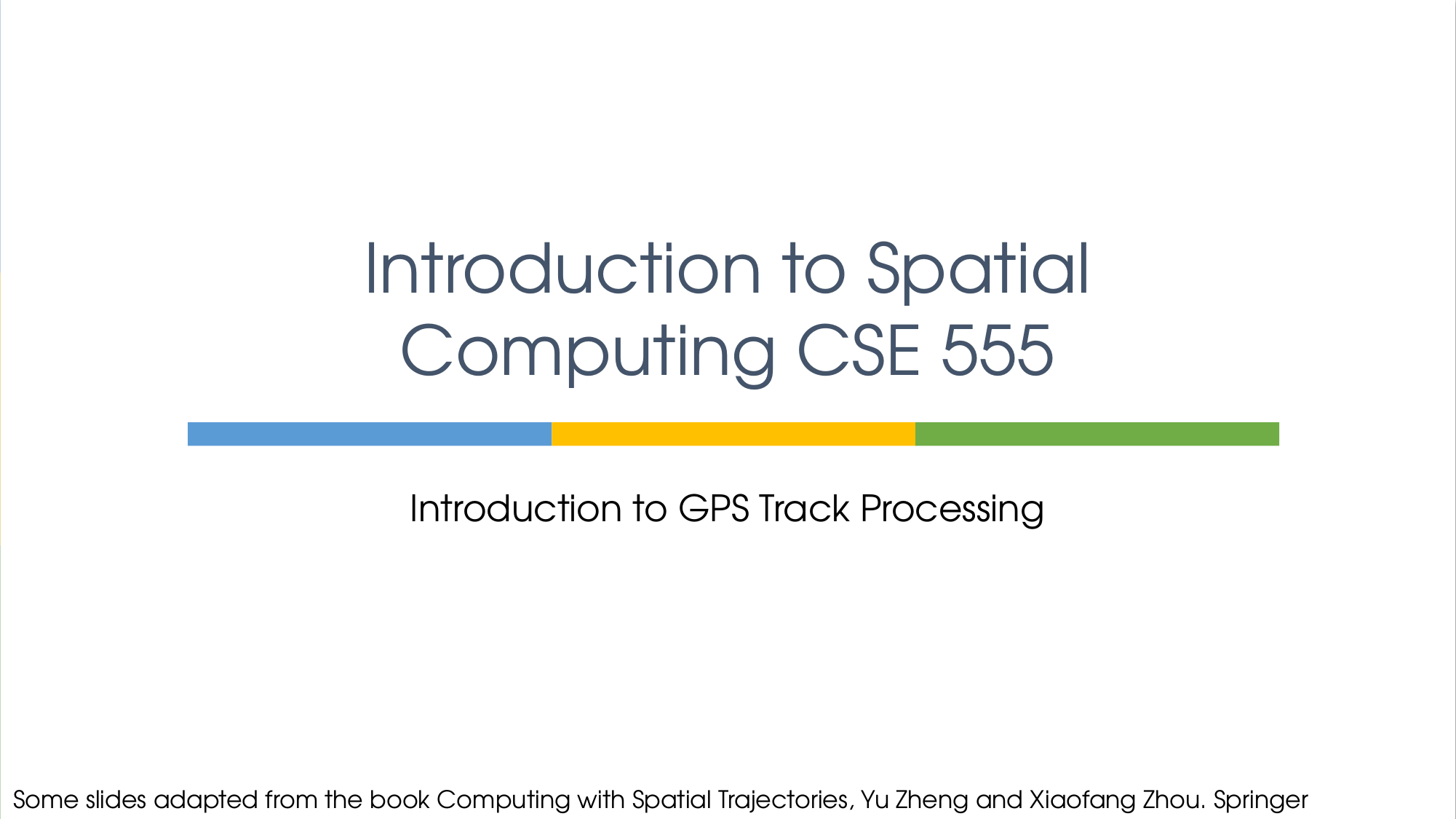

# Introduction to Spatial Computing CSE 555
Introduction to GPS Track Processing

Some slides adapted from the book Computing with Spatial Trajectories, Yu Zheng and Xiaofang Zhou. Springer